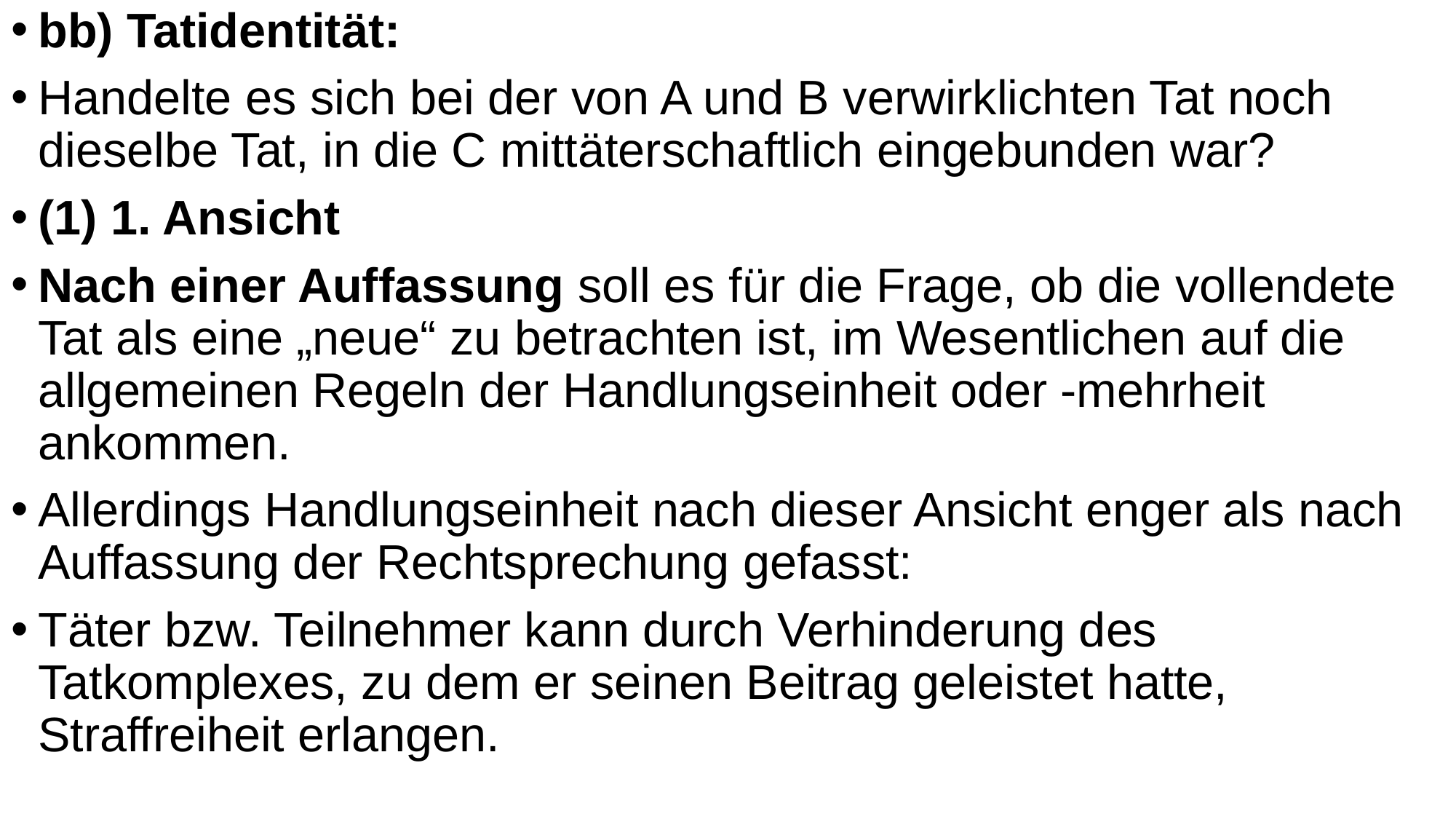

bb) Tatidentität:
Handelte es sich bei der von A und B verwirklichten Tat noch dieselbe Tat, in die C mittäterschaftlich eingebunden war?
(1) 1. Ansicht
Nach einer Auffassung soll es für die Frage, ob die vollendete Tat als eine „neue“ zu betrachten ist, im Wesentlichen auf die allgemeinen Regeln der Handlungseinheit oder -mehrheit ankommen.
Allerdings Handlungseinheit nach dieser Ansicht enger als nach Auffassung der Rechtsprechung gefasst:
Täter bzw. Teilnehmer kann durch Verhinderung des Tatkomplexes, zu dem er seinen Beitrag geleistet hatte, Straffreiheit erlangen.